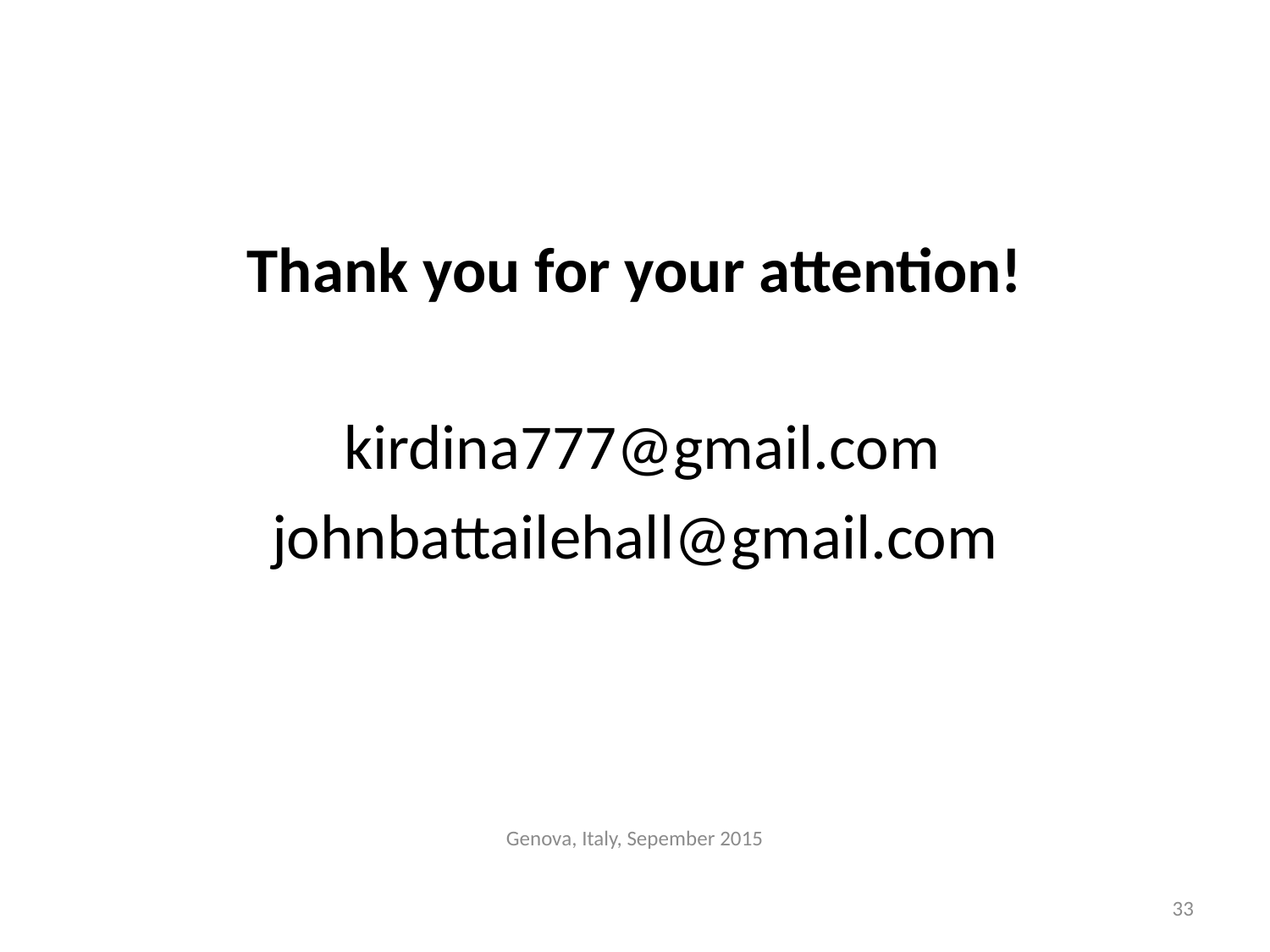

#
Thank you for your attention!

 kirdina777@gmail.com
johnbattailehall@gmail.com

Genova, Italy, Sepember 2015
33